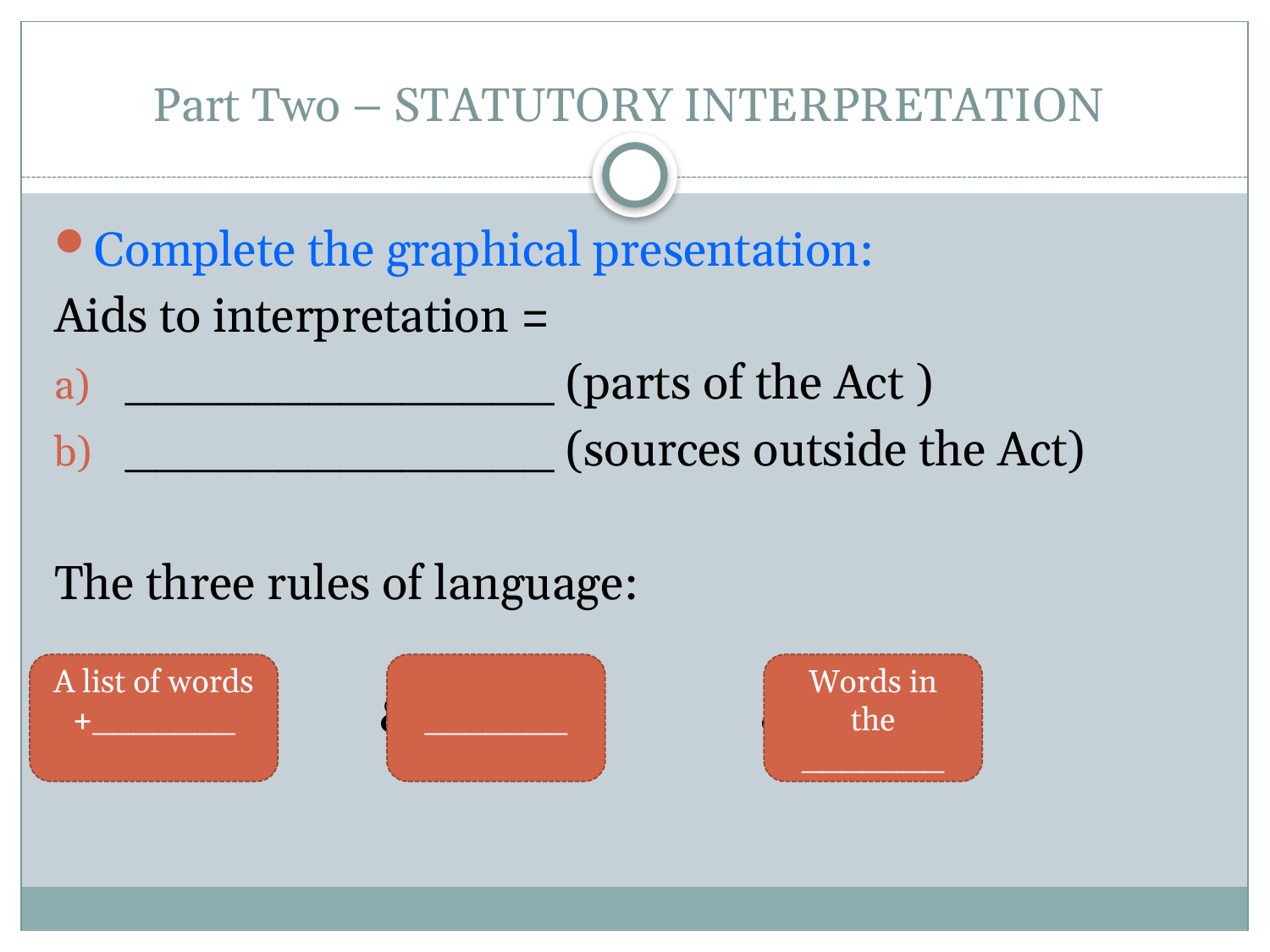

# Part Two – STATUTORY INTERPRETATION
Complete the graphical presentation:
Aids to interpretation =
______________ (parts of the Act )
______________ (sources outside the Act)

The three rules of language:

			&			&

A list of words +_______

_______
Words in the _______